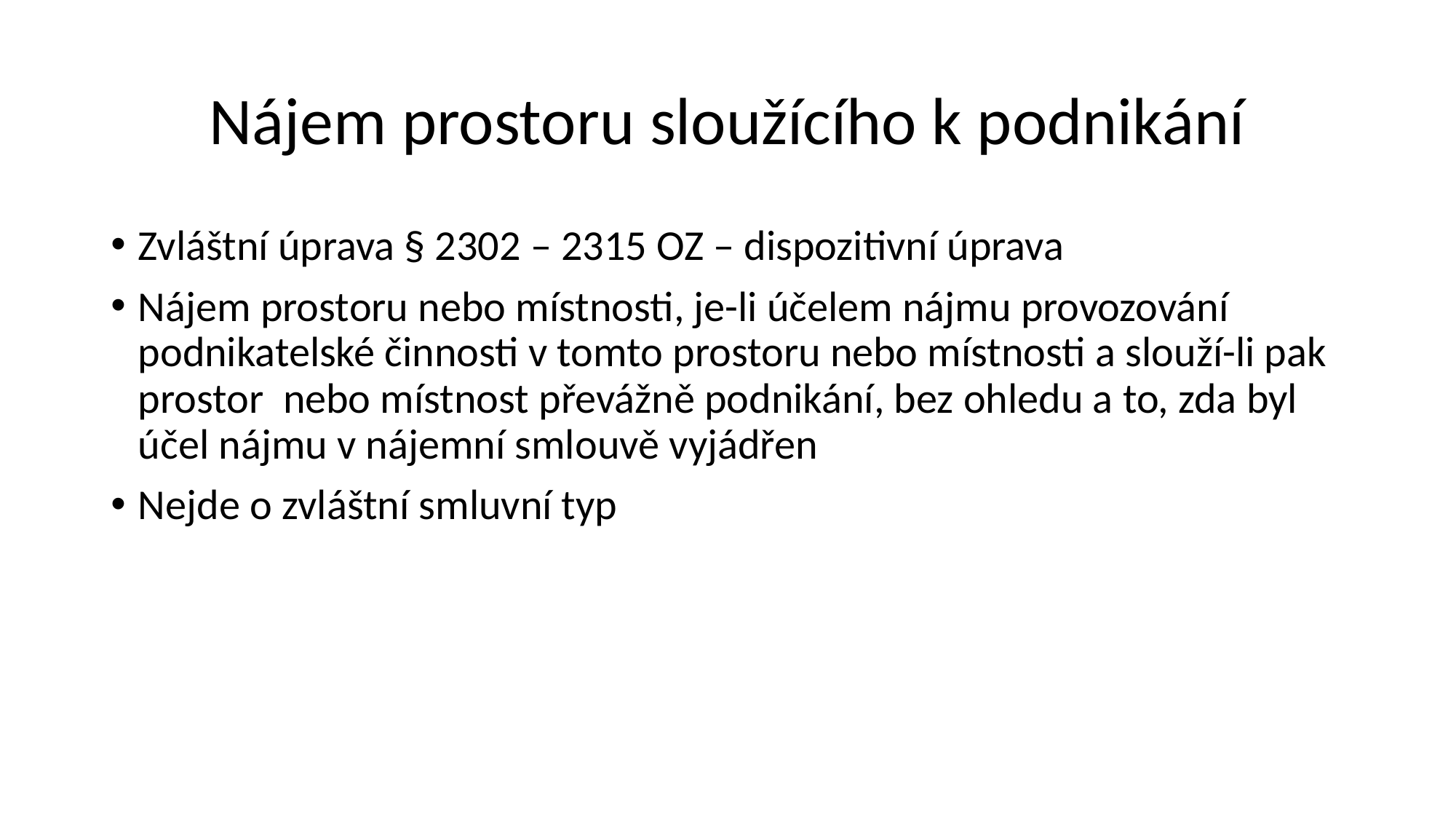

# Nájem prostoru sloužícího k podnikání
Zvláštní úprava § 2302 – 2315 OZ – dispozitivní úprava
Nájem prostoru nebo místnosti, je-li účelem nájmu provozování podnikatelské činnosti v tomto prostoru nebo místnosti a slouží-li pak prostor  nebo místnost převážně podnikání, bez ohledu a to, zda byl účel nájmu v nájemní smlouvě vyjádřen
Nejde o zvláštní smluvní typ